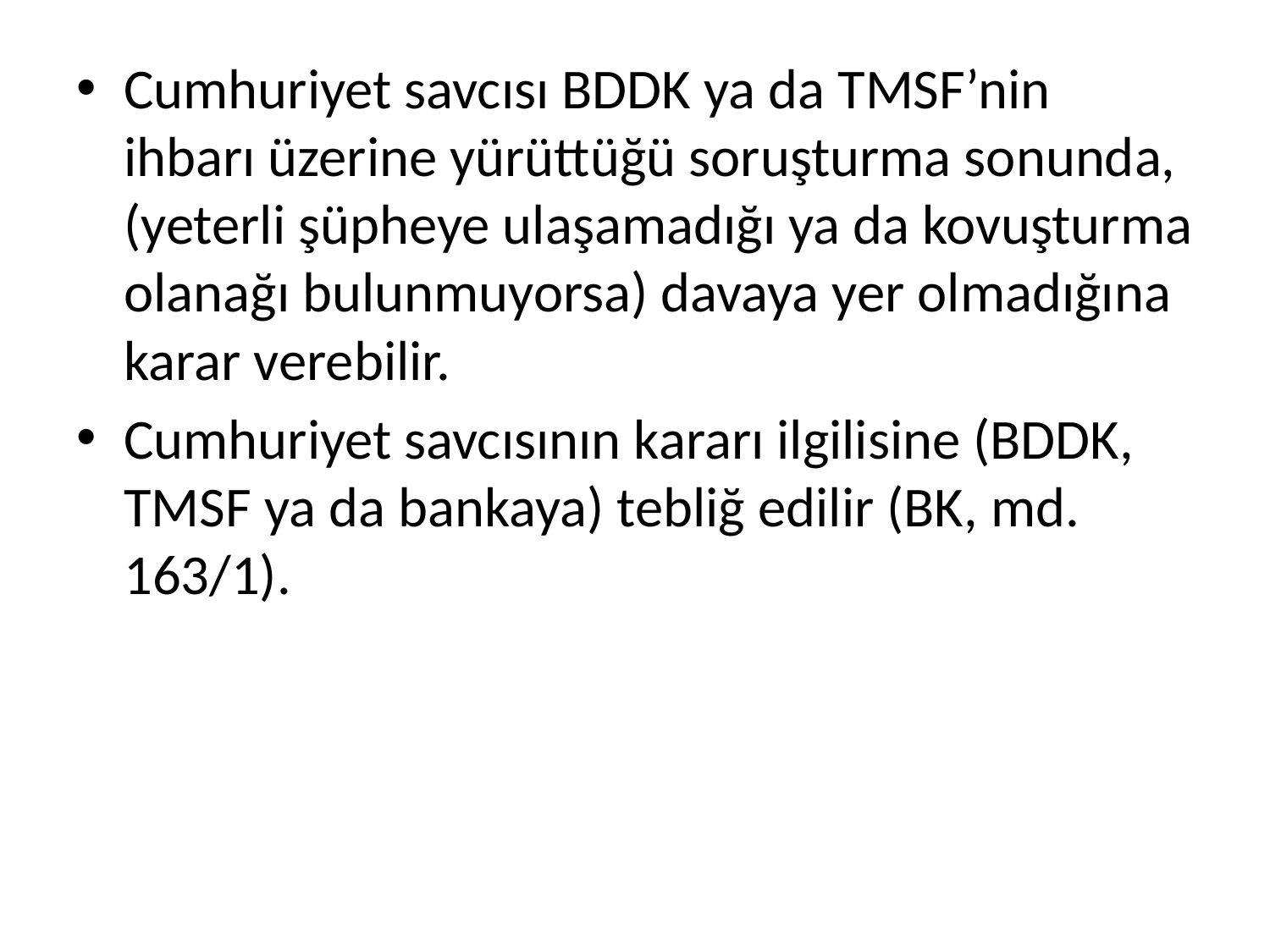

Cumhuriyet savcısı BDDK ya da TMSF’nin ihbarı üzerine yürüttüğü soruşturma sonunda, (yeterli şüpheye ulaşamadığı ya da kovuşturma olanağı bulunmuyorsa) davaya yer olmadığına karar verebilir.
Cumhuriyet savcısının kararı ilgilisine (BDDK, TMSF ya da bankaya) tebliğ edilir (BK, md. 163/1).